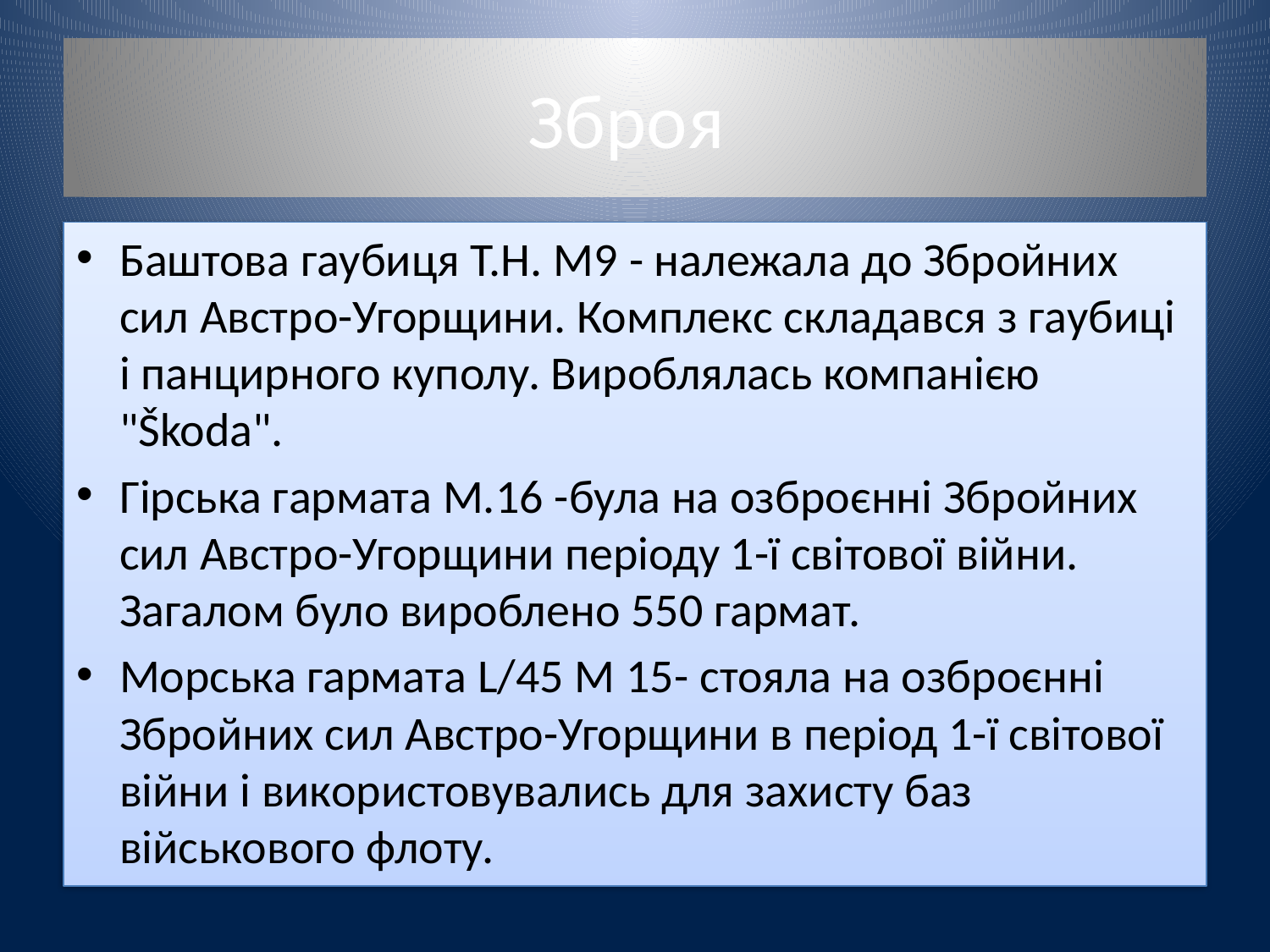

# Зброя
Баштова гаубиця T.H. M9 - належала до Збройних сил Австро-Угорщини. Комплекс складався з гаубиці і панцирного куполу. Вироблялась компанією "Škoda".
Гірська гармата М.16 -була на озброєнні Збройних сил Австро-Угорщини періоду 1-ї світової війни. Загалом було вироблено 550 гармат.
Морська гармата L/45 M 15- стояла на озброєнні Збройних сил Австро-Угорщини в період 1-ї світової війни і використовувались для захисту баз військового флоту.